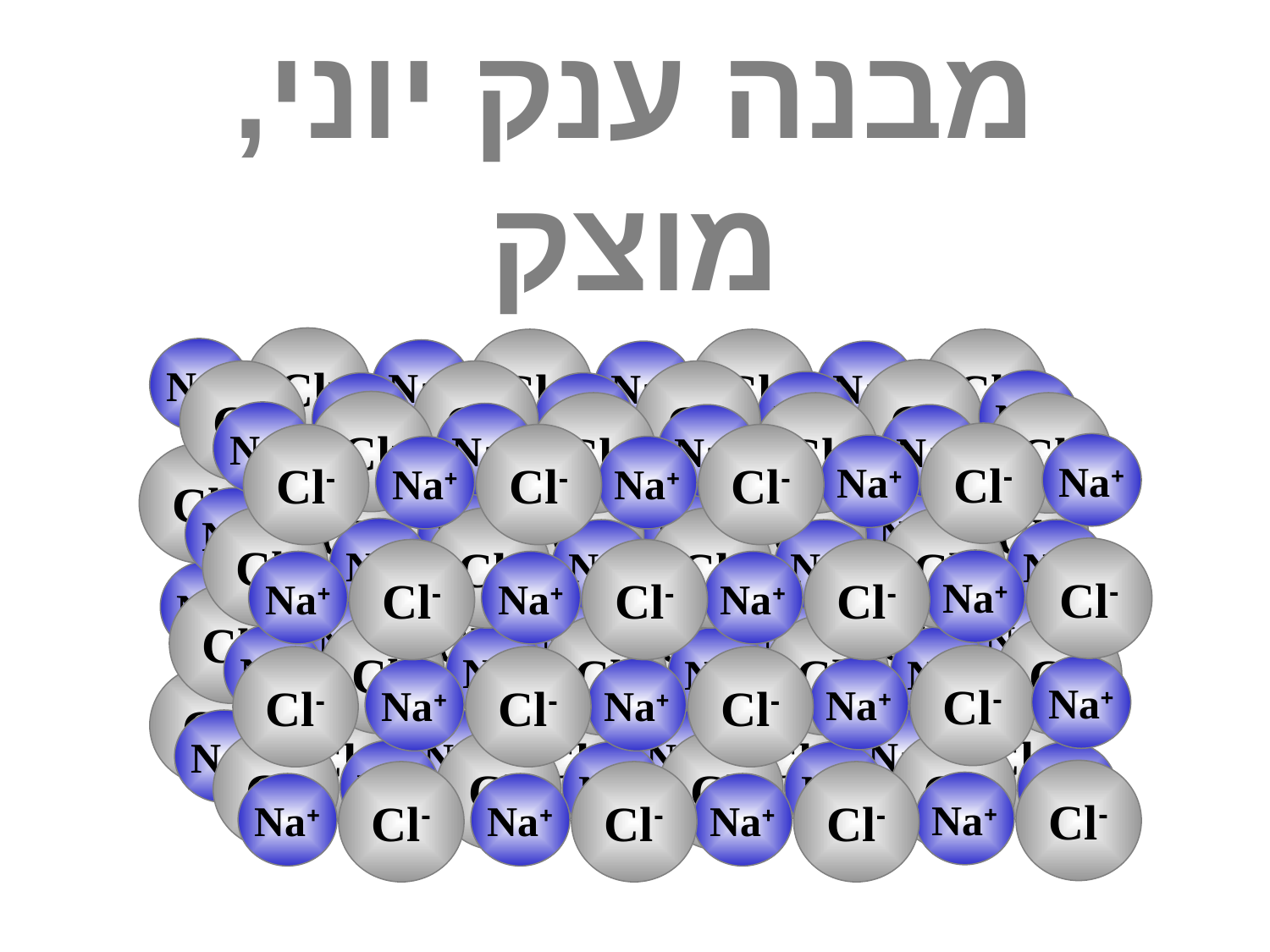

# מבנה ענק יוני, מוצק
-Cl
-Cl
-Cl
-Cl
+Na
+Na
+Na
+Na
-Cl
+Na
-Cl
+Na
-Cl
+Na
-Cl
+Na
-Cl
-Cl
-Cl
-Cl
+Na
+Na
+Na
+Na
-Cl
+Na
-Cl
+Na
-Cl
+Na
-Cl
+Na
-Cl
-Cl
-Cl
-Cl
+Na
+Na
+Na
+Na
-Cl
+Na
-Cl
+Na
-Cl
+Na
-Cl
+Na
-Cl
-Cl
-Cl
-Cl
+Na
+Na
+Na
+Na
-Cl
+Na
-Cl
+Na
-Cl
+Na
-Cl
+Na
-Cl
-Cl
-Cl
-Cl
+Na
+Na
+Na
+Na
-Cl
+Na
-Cl
+Na
-Cl
+Na
-Cl
+Na
-Cl
-Cl
-Cl
-Cl
+Na
+Na
+Na
+Na
-Cl
+Na
-Cl
+Na
-Cl
+Na
-Cl
+Na
-Cl
-Cl
-Cl
-Cl
+Na
+Na
+Na
+Na
-Cl
+Na
-Cl
+Na
-Cl
+Na
-Cl
+Na
-Cl
-Cl
-Cl
-Cl
+Na
+Na
+Na
+Na
-Cl
+Na
-Cl
+Na
-Cl
+Na
-Cl
+Na